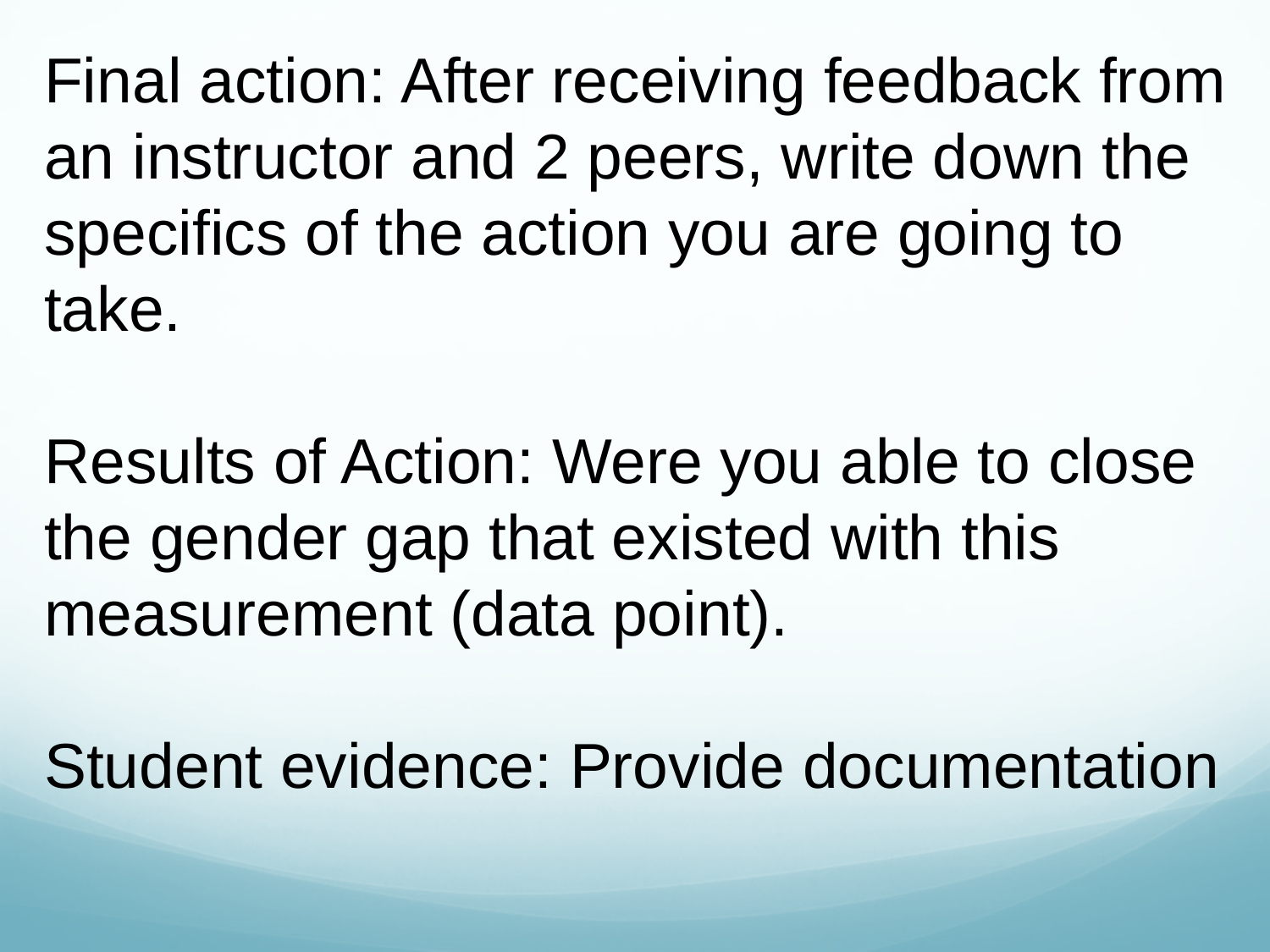

Final action: After receiving feedback from an instructor and 2 peers, write down the specifics of the action you are going to take.

Results of Action: Were you able to close the gender gap that existed with this measurement (data point).

Student evidence: Provide documentation